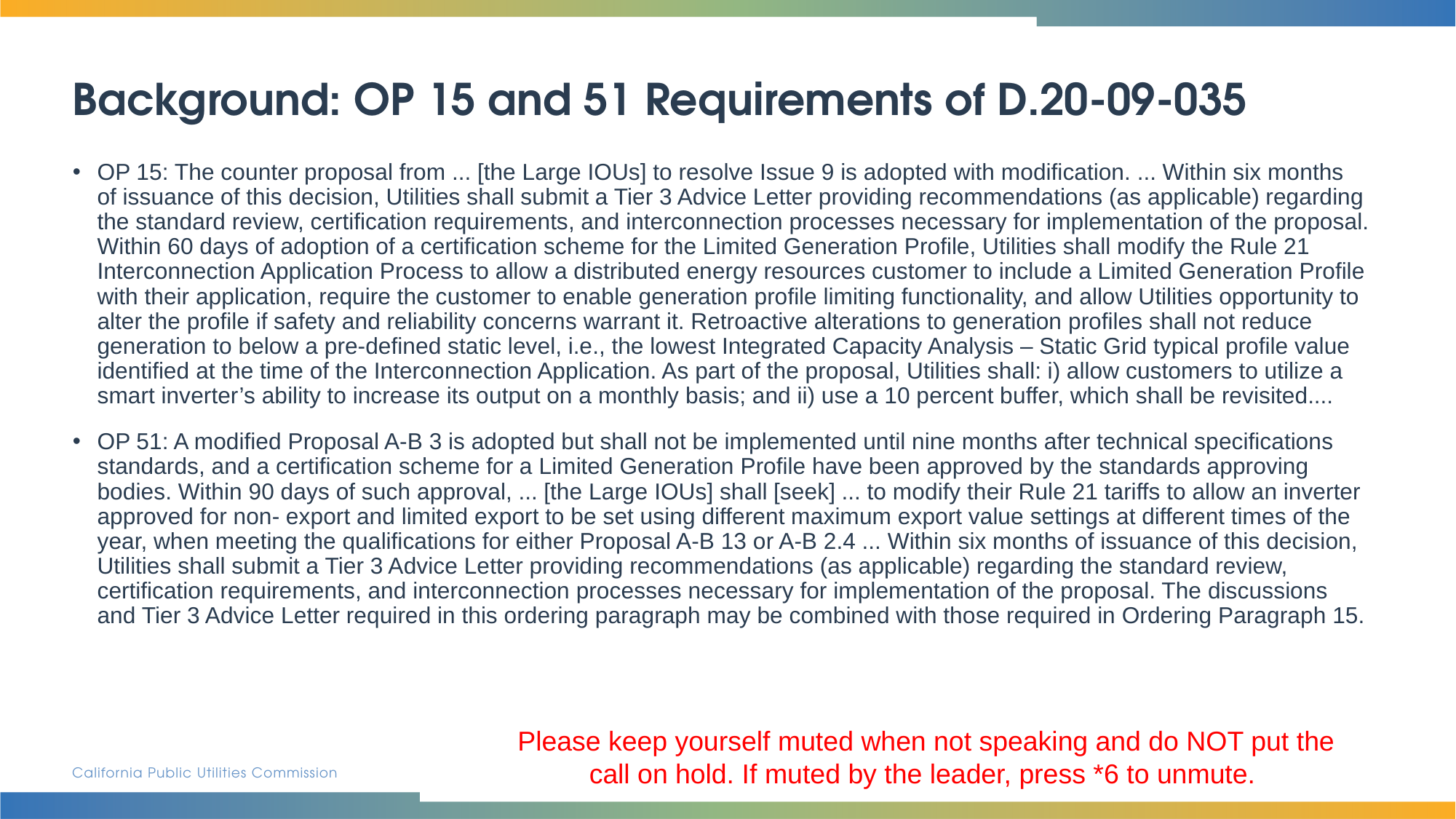

# Background: OP 15 and 51 Requirements of D.20-09-035
OP 15: The counter proposal from ... [the Large IOUs] to resolve Issue 9 is adopted with modification. ... Within six months of issuance of this decision, Utilities shall submit a Tier 3 Advice Letter providing recommendations (as applicable) regarding the standard review, certification requirements, and interconnection processes necessary for implementation of the proposal. Within 60 days of adoption of a certification scheme for the Limited Generation Profile, Utilities shall modify the Rule 21 Interconnection Application Process to allow a distributed energy resources customer to include a Limited Generation Profile with their application, require the customer to enable generation profile limiting functionality, and allow Utilities opportunity to alter the profile if safety and reliability concerns warrant it. Retroactive alterations to generation profiles shall not reduce generation to below a pre-defined static level, i.e., the lowest Integrated Capacity Analysis – Static Grid typical profile value identified at the time of the Interconnection Application. As part of the proposal, Utilities shall: i) allow customers to utilize a smart inverter’s ability to increase its output on a monthly basis; and ii) use a 10 percent buffer, which shall be revisited....
OP 51: A modified Proposal A-B 3 is adopted but shall not be implemented until nine months after technical specifications standards, and a certification scheme for a Limited Generation Profile have been approved by the standards approving bodies. Within 90 days of such approval, ... [the Large IOUs] shall [seek] ... to modify their Rule 21 tariffs to allow an inverter approved for non- export and limited export to be set using different maximum export value settings at different times of the year, when meeting the qualifications for either Proposal A-B 13 or A-B 2.4 ... Within six months of issuance of this decision, Utilities shall submit a Tier 3 Advice Letter providing recommendations (as applicable) regarding the standard review, certification requirements, and interconnection processes necessary for implementation of the proposal. The discussions and Tier 3 Advice Letter required in this ordering paragraph may be combined with those required in Ordering Paragraph 15.
Please keep yourself muted when not speaking and do NOT put the call on hold. If muted by the leader, press *6 to unmute.